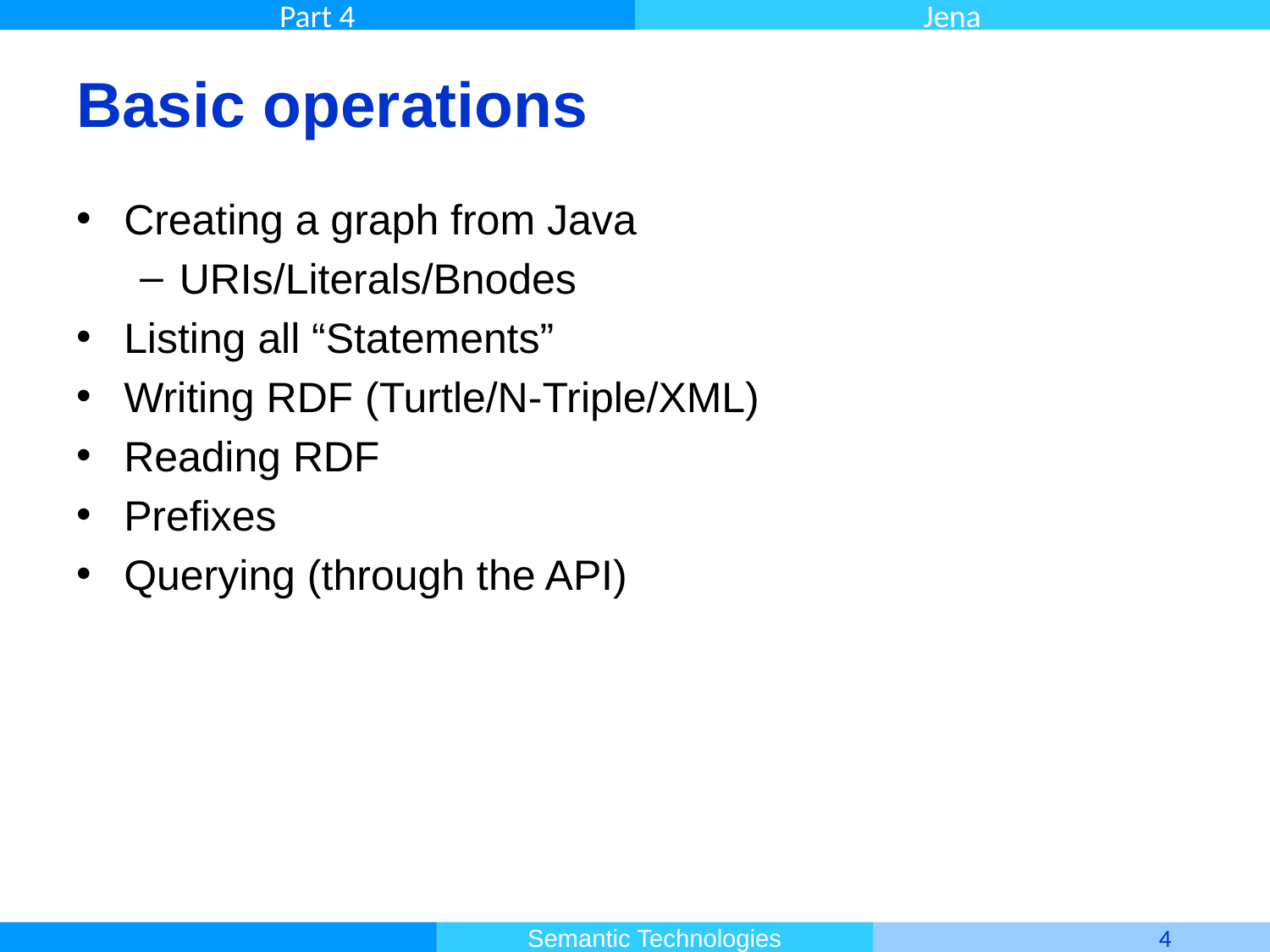

# Basic operations
Creating a graph from Java
URIs/Literals/Bnodes
Listing all “Statements”
Writing RDF (Turtle/N-Triple/XML)
Reading RDF
Prefixes
Querying (through the API)